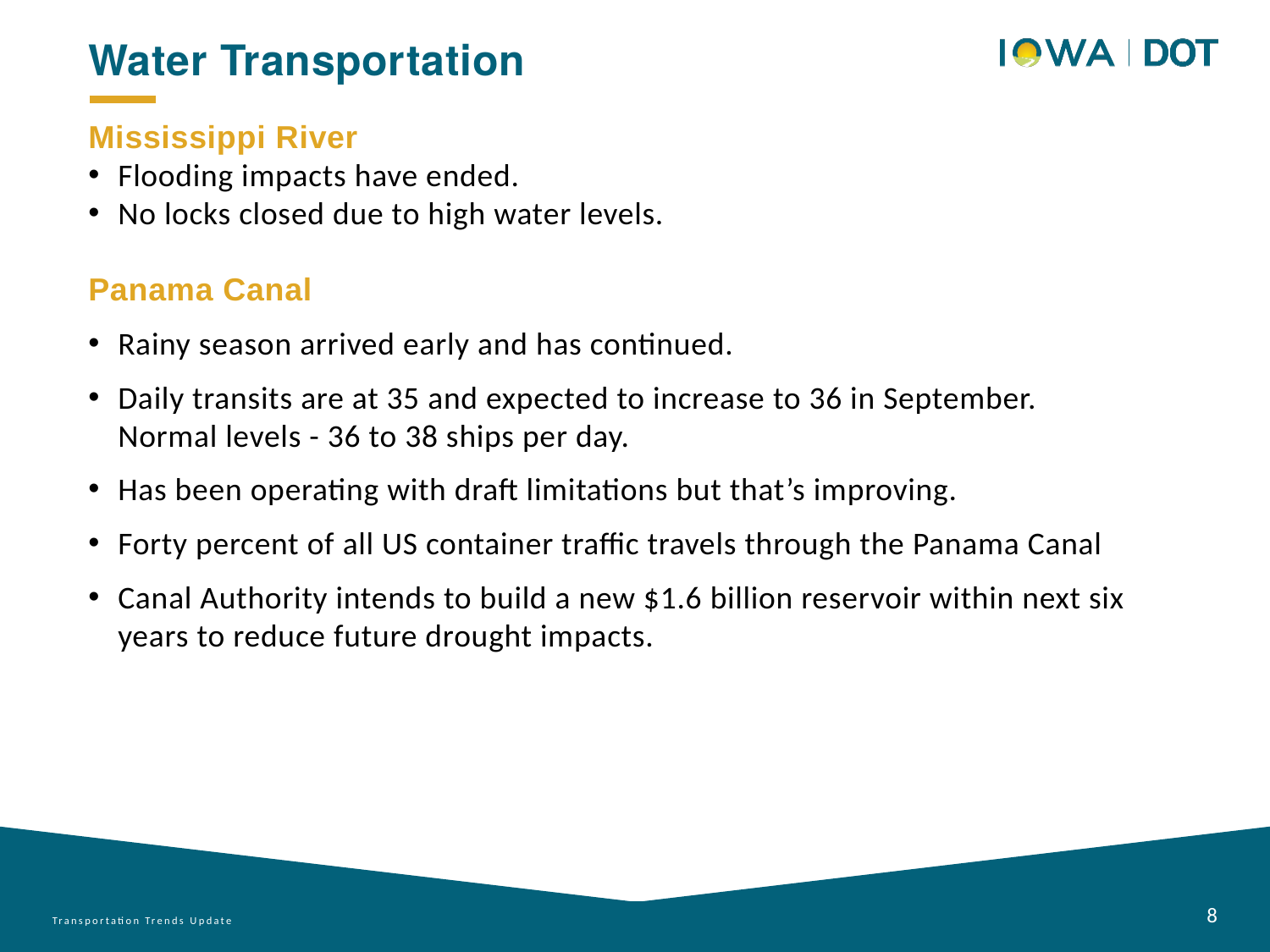

Water Transportation
Mississippi River
Flooding impacts have ended.
No locks closed due to high water levels.

Panama Canal
Rainy season arrived early and has continued.
Daily transits are at 35 and expected to increase to 36 in September. Normal levels - 36 to 38 ships per day.
Has been operating with draft limitations but that’s improving.
Forty percent of all US container traffic travels through the Panama Canal
Canal Authority intends to build a new $1.6 billion reservoir within next six years to reduce future drought impacts.